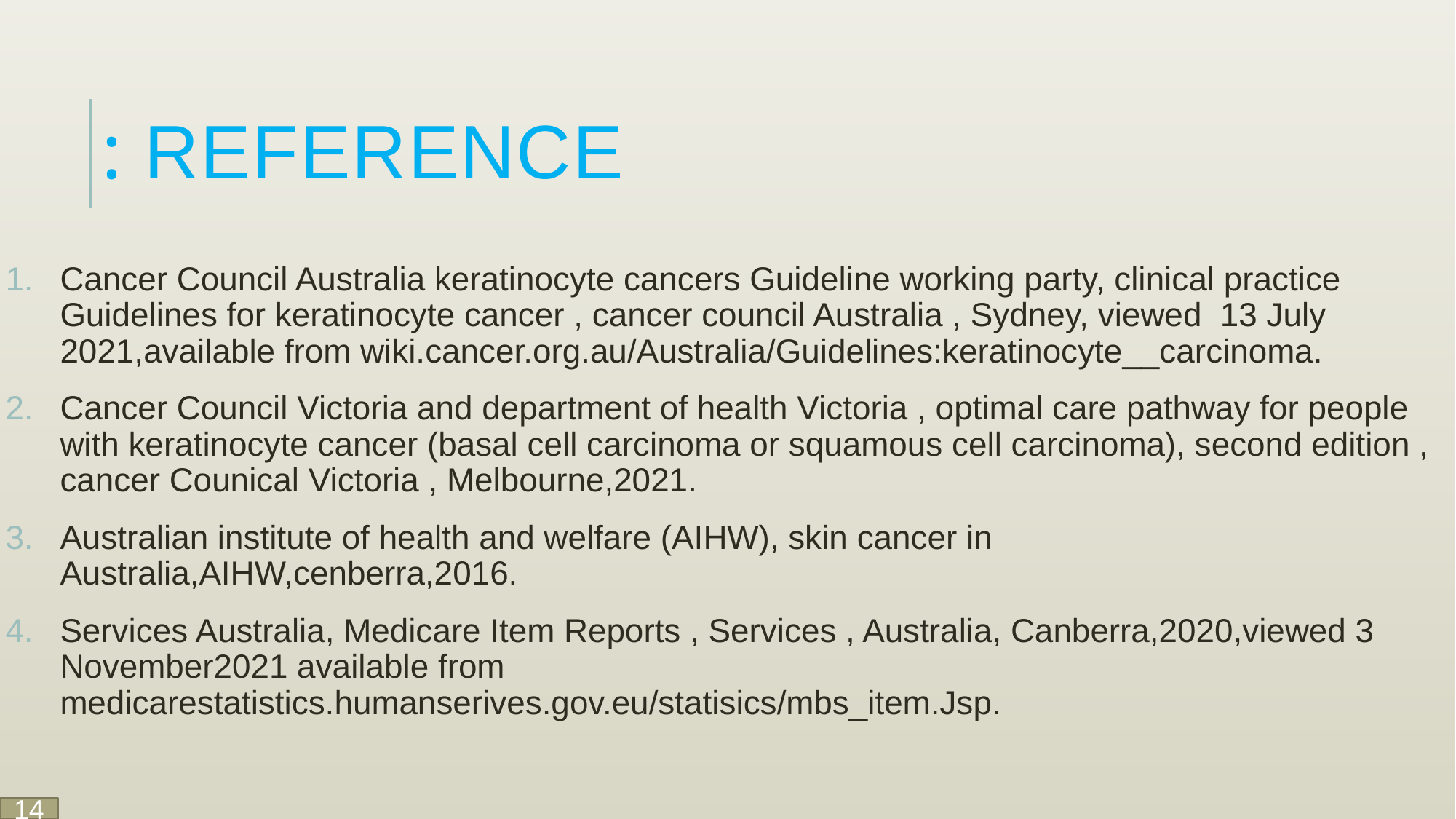

# Reference :
Cancer Council Australia keratinocyte cancers Guideline working party, clinical practice Guidelines for keratinocyte cancer , cancer council Australia , Sydney, viewed  13 July 2021,available from wiki.cancer.org.au/Australia/Guidelines:keratinocyte__carcinoma.
Cancer Council Victoria and department of health Victoria , optimal care pathway for people with keratinocyte cancer (basal cell carcinoma or squamous cell carcinoma), second edition , cancer Counical Victoria , Melbourne,2021.
Australian institute of health and welfare (AIHW), skin cancer in Australia,AIHW,cenberra,2016.
Services Australia, Medicare Item Reports , Services , Australia, Canberra,2020,viewed 3 November2021 available from medicarestatistics.humanserives.gov.eu/statisics/mbs_item.Jsp.
14